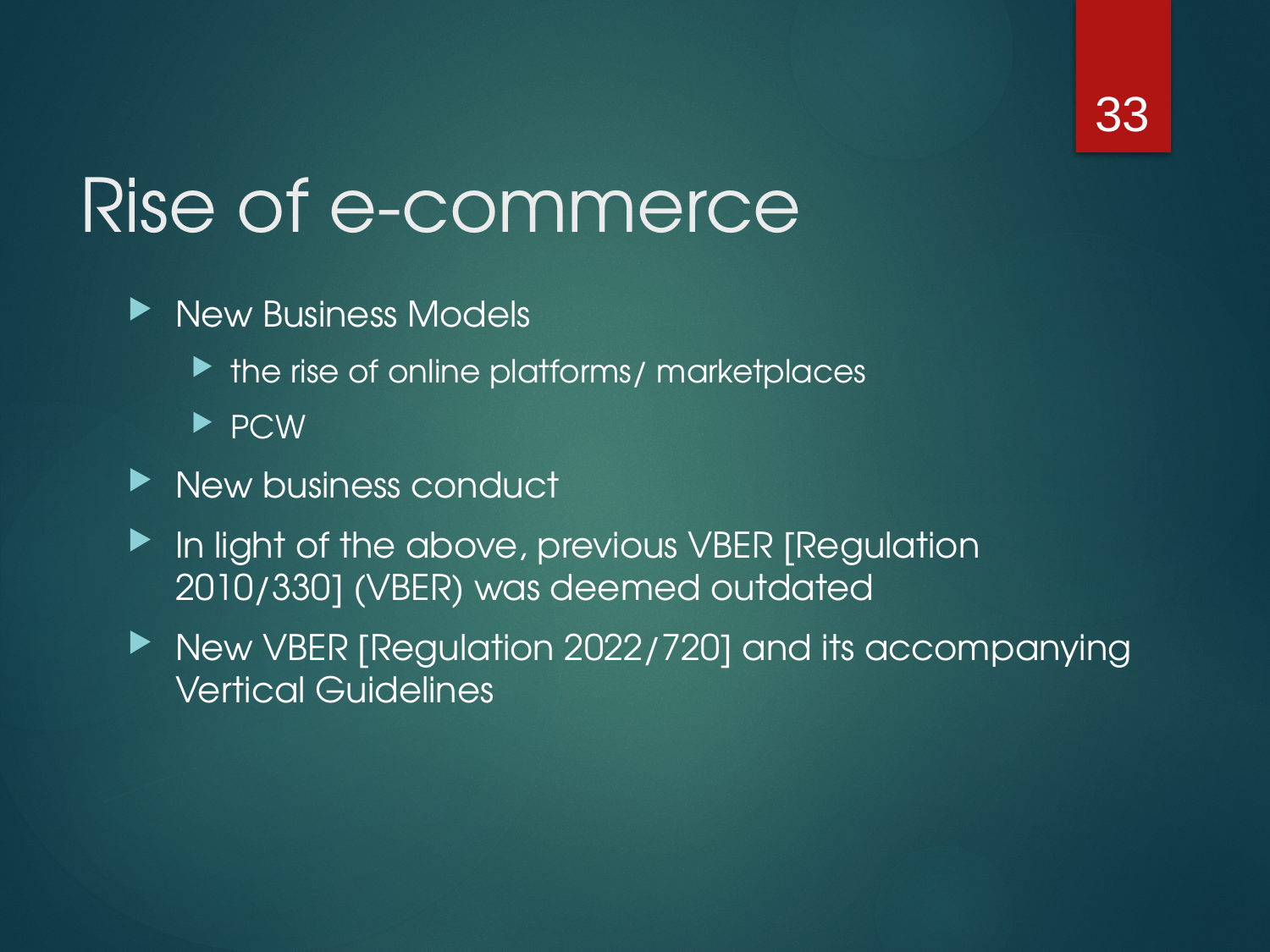

33
# Rise of e-commerce
New Business Models
the rise of online platforms/ marketplaces
PCW
New business conduct
In light of the above, previous VBER [Regulation 2010/330] (VBER) was deemed outdated
New VBER [Regulation 2022/720] and its accompanying Vertical Guidelines